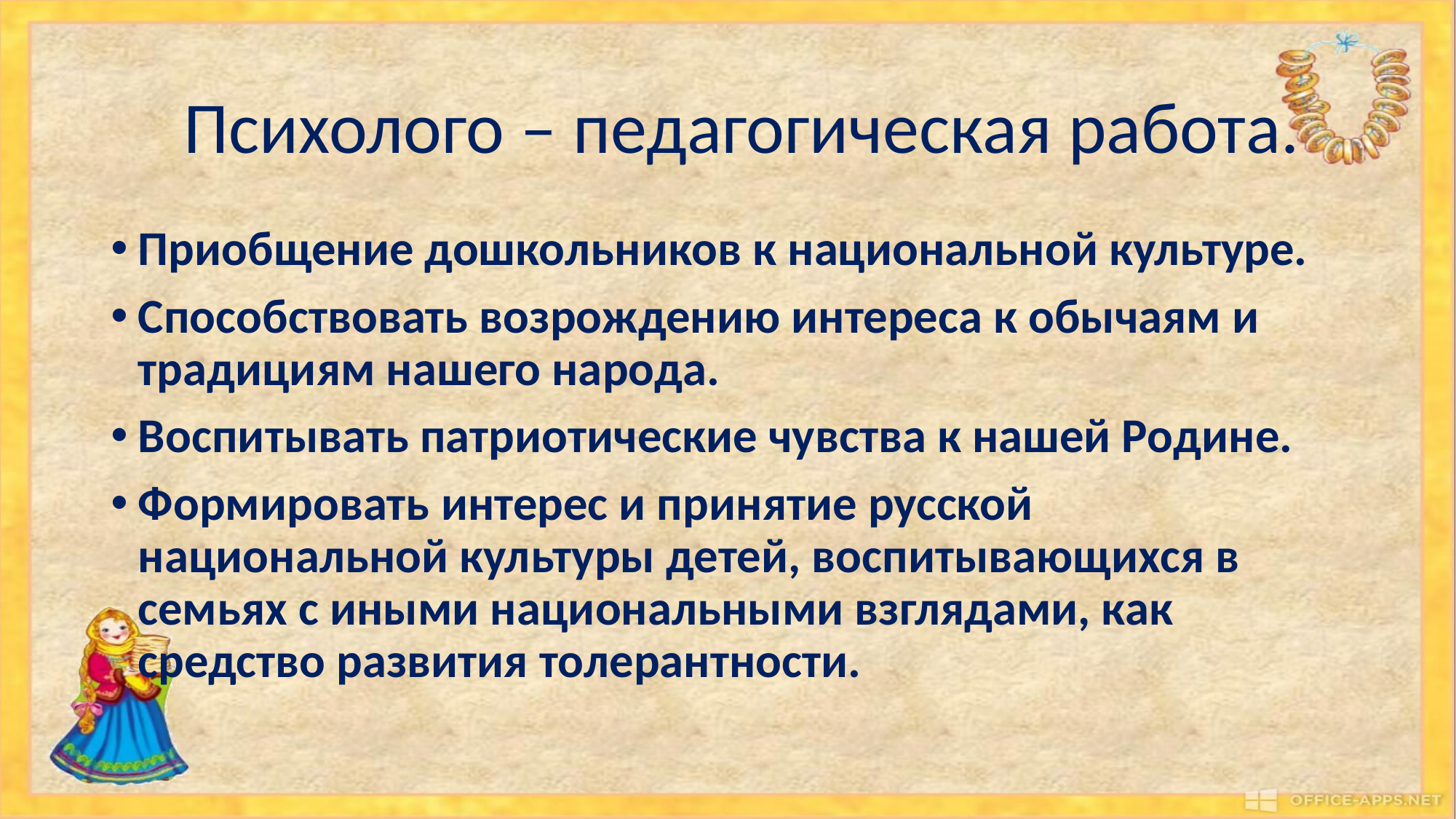

# Психолого – педагогическая работа.
Приобщение дошкольников к национальной культуре.
Способствовать возрождению интереса к обычаям и традициям нашего народа.
Воспитывать патриотические чувства к нашей Родине.
Формировать интерес и принятие русской национальной культуры детей, воспитывающихся в семьях с иными национальными взглядами, как средство развития толерантности.